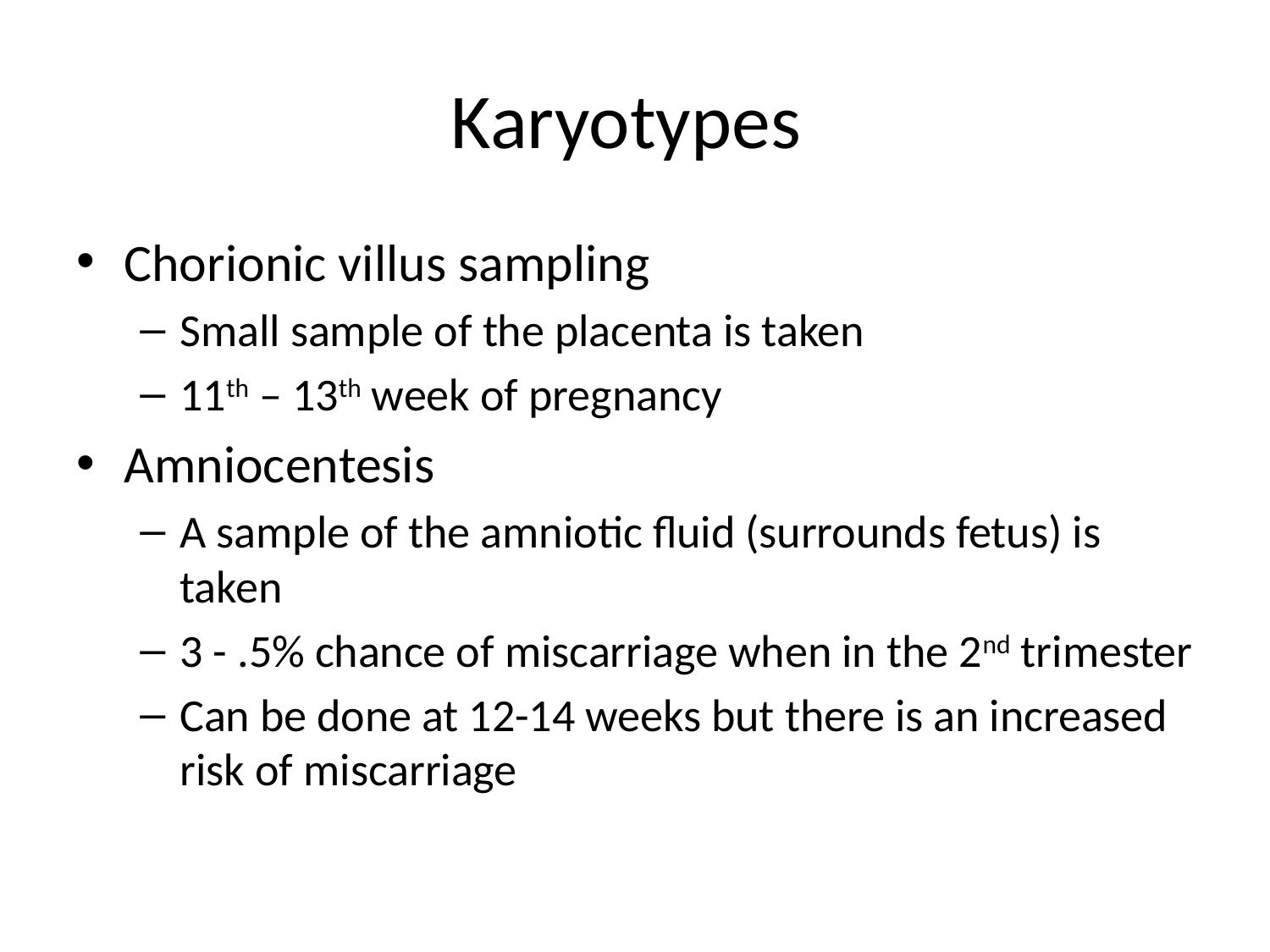

# Karyotypes
Chorionic villus sampling
Small sample of the placenta is taken
11th – 13th week of pregnancy
Amniocentesis
A sample of the amniotic fluid (surrounds fetus) is taken
3 - .5% chance of miscarriage when in the 2nd trimester
Can be done at 12-14 weeks but there is an increased risk of miscarriage